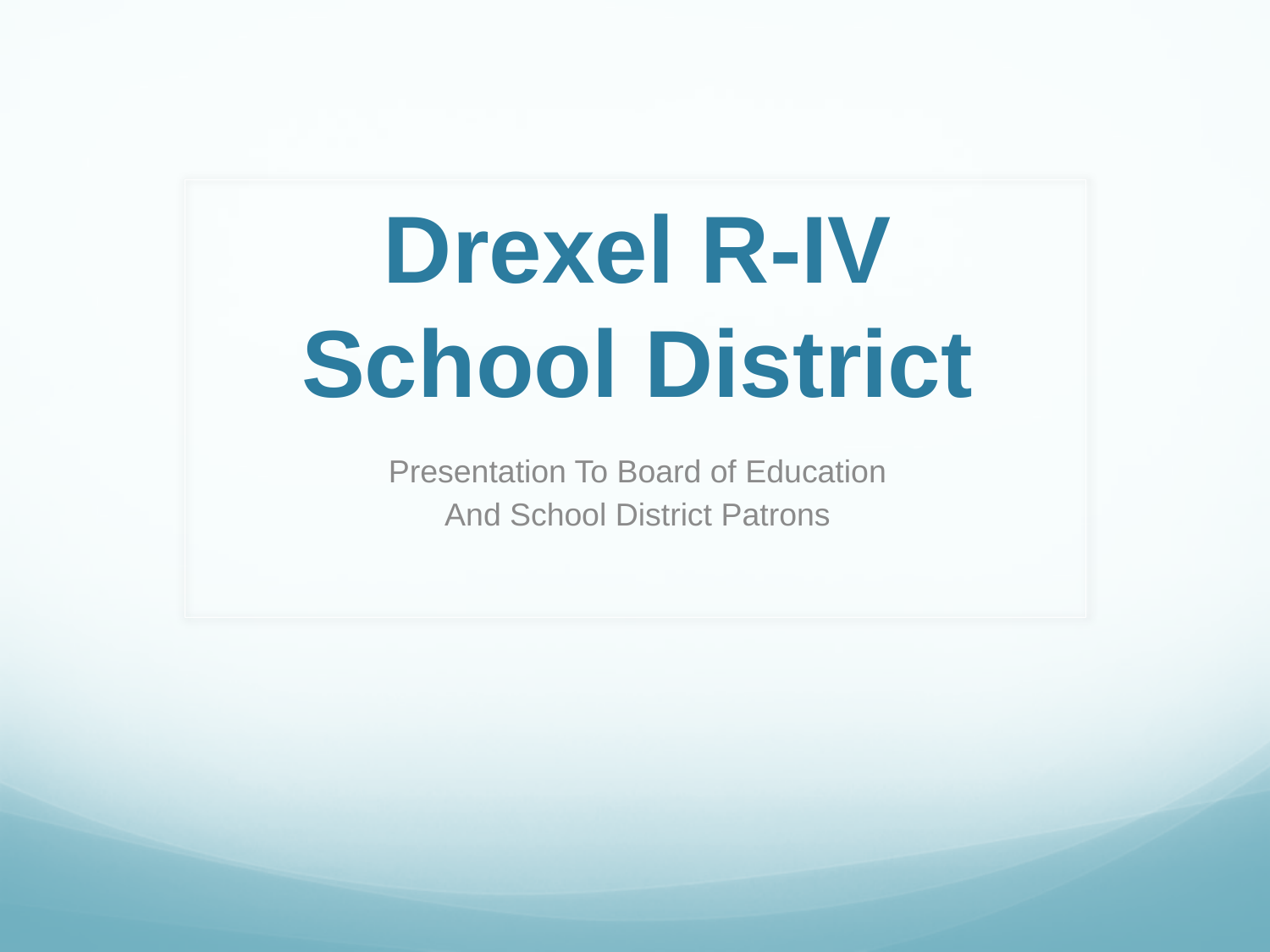

# Drexel R-IV School District
Presentation To Board of Education
And School District Patrons